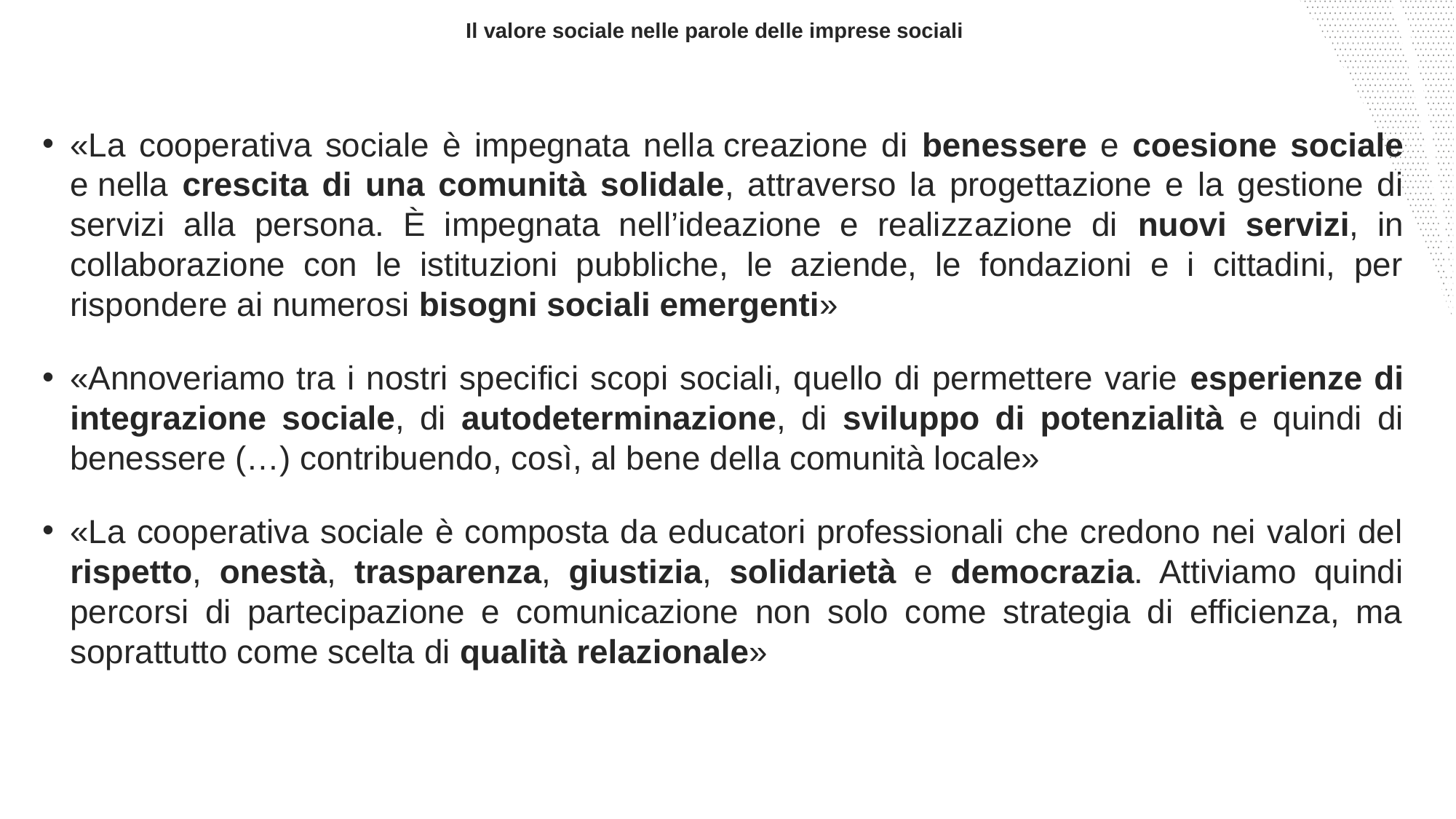

Il valore sociale nelle parole delle imprese sociali
«La cooperativa sociale è impegnata nella creazione di benessere e coesione sociale e nella crescita di una comunità solidale, attraverso la progettazione e la gestione di servizi alla persona. È impegnata nell’ideazione e realizzazione di nuovi servizi, in collaborazione con le istituzioni pubbliche, le aziende, le fondazioni e i cittadini, per rispondere ai numerosi bisogni sociali emergenti»
«Annoveriamo tra i nostri specifici scopi sociali, quello di permettere varie esperienze di integrazione sociale, di autodeterminazione, di sviluppo di potenzialità e quindi di benessere (…) contribuendo, così, al bene della comunità locale»
«La cooperativa sociale è composta da educatori professionali che credono nei valori del rispetto, onestà, trasparenza, giustizia, solidarietà e democrazia. Attiviamo quindi percorsi di partecipazione e comunicazione non solo come strategia di efficienza, ma soprattutto come scelta di qualità relazionale»